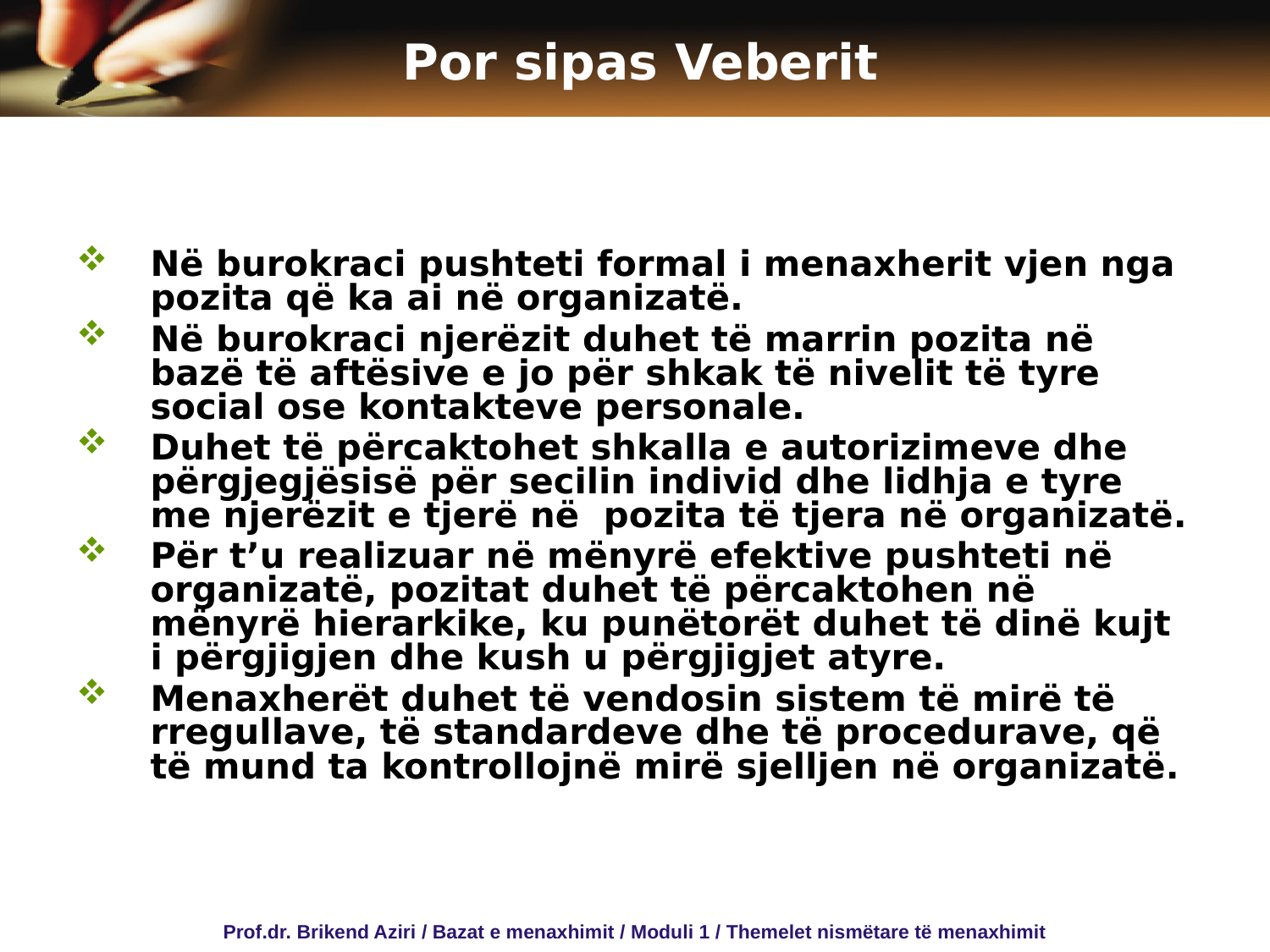

# Por sipas Veberit
Në burokraci pushteti formal i menaxherit vjen nga pozita që ka ai në organizatë.
Në burokraci njerëzit duhet të marrin pozita në bazë të aftësive e jo për shkak të nivelit të tyre social ose kontakteve personale.
Duhet të përcaktohet shkalla e autorizimeve dhe përgjegjësisë për secilin individ dhe lidhja e tyre me njerëzit e tjerë në  pozita të tjera në organizatë.
Për t’u realizuar në mënyrë efektive pushteti në organizatë, pozitat duhet të përcaktohen në mënyrë hierarkike, ku punëtorët duhet të dinë kujt i përgjigjen dhe kush u përgjigjet atyre.
Menaxherët duhet të vendosin sistem të mirë të rregullave, të standardeve dhe të procedurave, që të mund ta kontrollojnë mirë sjelljen në organizatë.